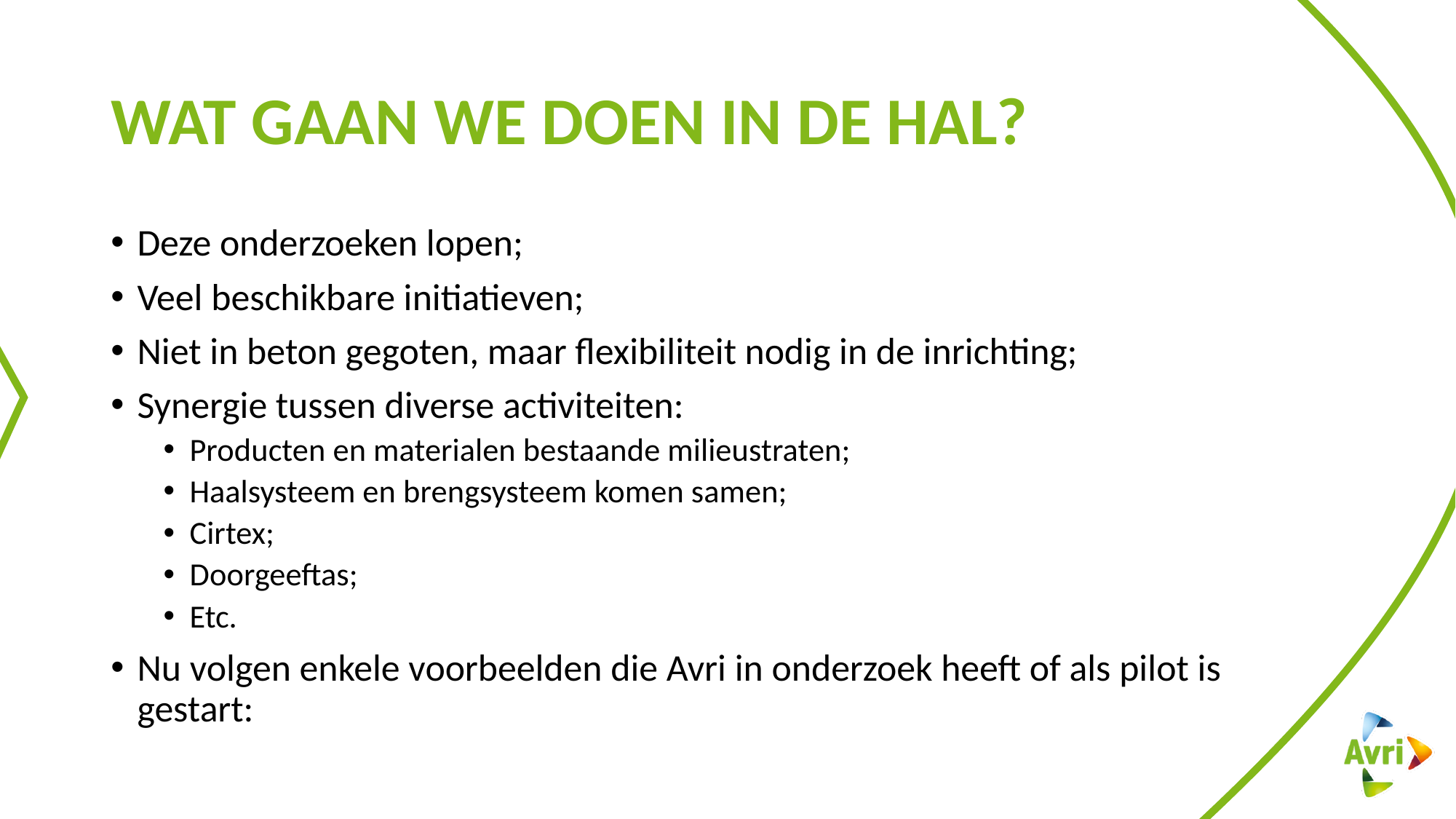

# Wat gaan we doen in de hal?
Deze onderzoeken lopen;
Veel beschikbare initiatieven;
Niet in beton gegoten, maar flexibiliteit nodig in de inrichting;
Synergie tussen diverse activiteiten:
Producten en materialen bestaande milieustraten;
Haalsysteem en brengsysteem komen samen;
Cirtex;
Doorgeeftas;
Etc.
Nu volgen enkele voorbeelden die Avri in onderzoek heeft of als pilot is gestart: